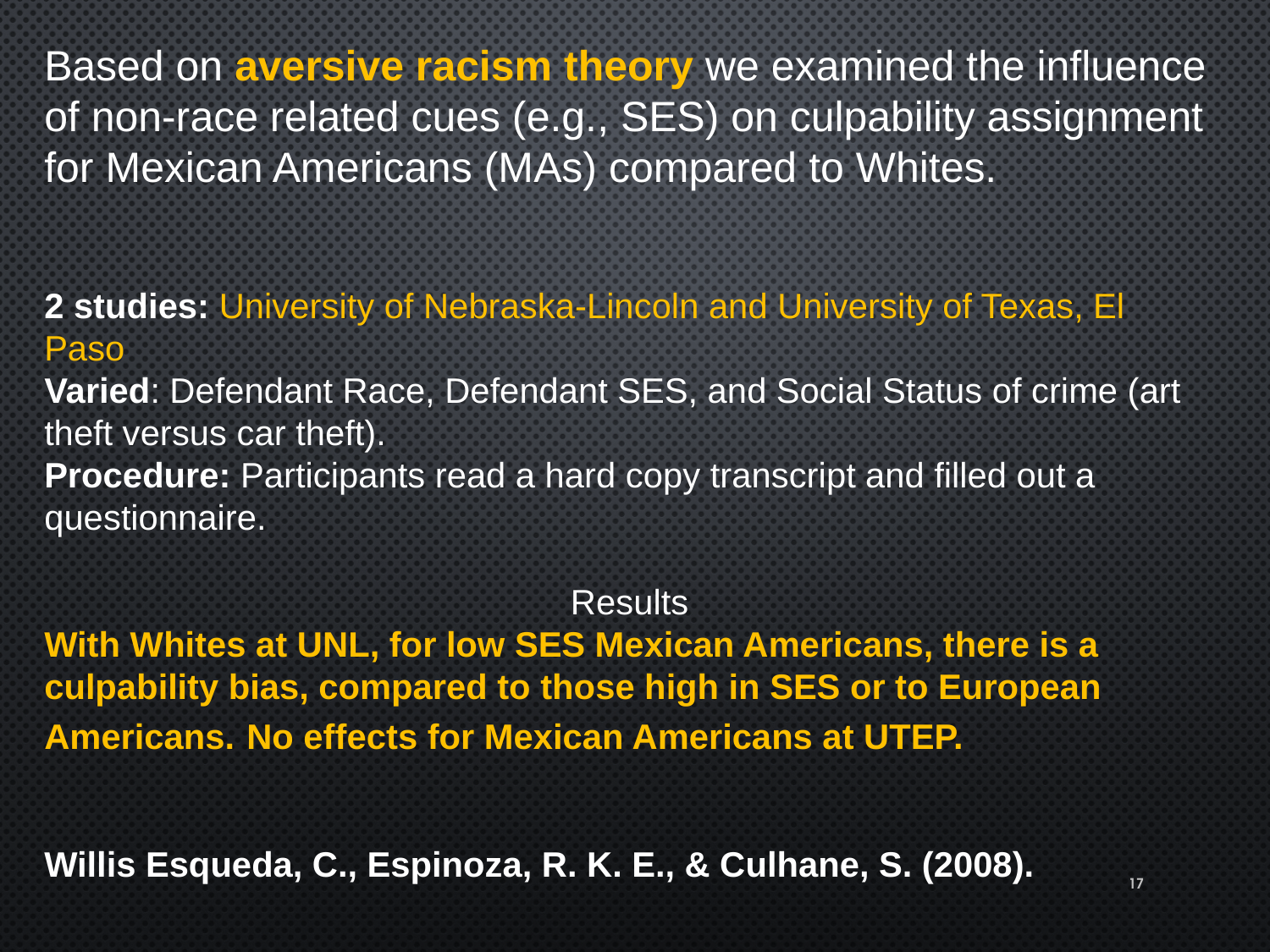

Based on aversive racism theory we examined the influence of non-race related cues (e.g., SES) on culpability assignment for Mexican Americans (MAs) compared to Whites.

2 studies: University of Nebraska-Lincoln and University of Texas, El Paso
Varied: Defendant Race, Defendant SES, and Social Status of crime (art theft versus car theft).
Procedure: Participants read a hard copy transcript and filled out a questionnaire.

Results
With Whites at UNL, for low SES Mexican Americans, there is a culpability bias, compared to those high in SES or to European Americans. No effects for Mexican Americans at UTEP.

Willis Esqueda, C., Espinoza, R. K. E., & Culhane, S. (2008).

17